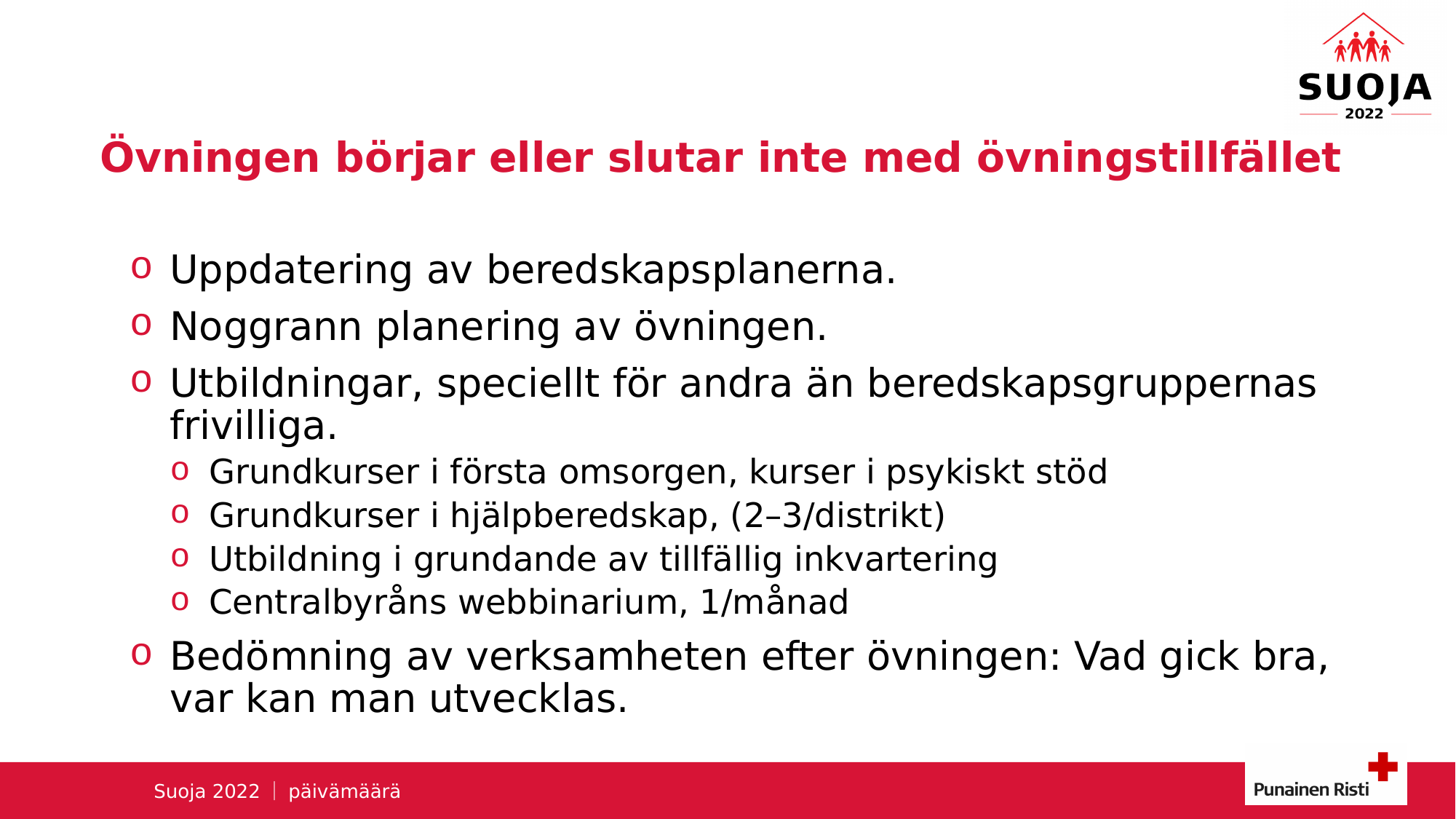

# Övningen börjar eller slutar inte med övningstillfället
Uppdatering av beredskapsplanerna.
Noggrann planering av övningen.
Utbildningar, speciellt för andra än beredskapsgruppernas frivilliga.
Grundkurser i första omsorgen, kurser i psykiskt stöd
Grundkurser i hjälpberedskap, (2–3/distrikt)
Utbildning i grundande av tillfällig inkvartering
Centralbyråns webbinarium, 1/månad
Bedömning av verksamheten efter övningen: Vad gick bra, var kan man utvecklas.